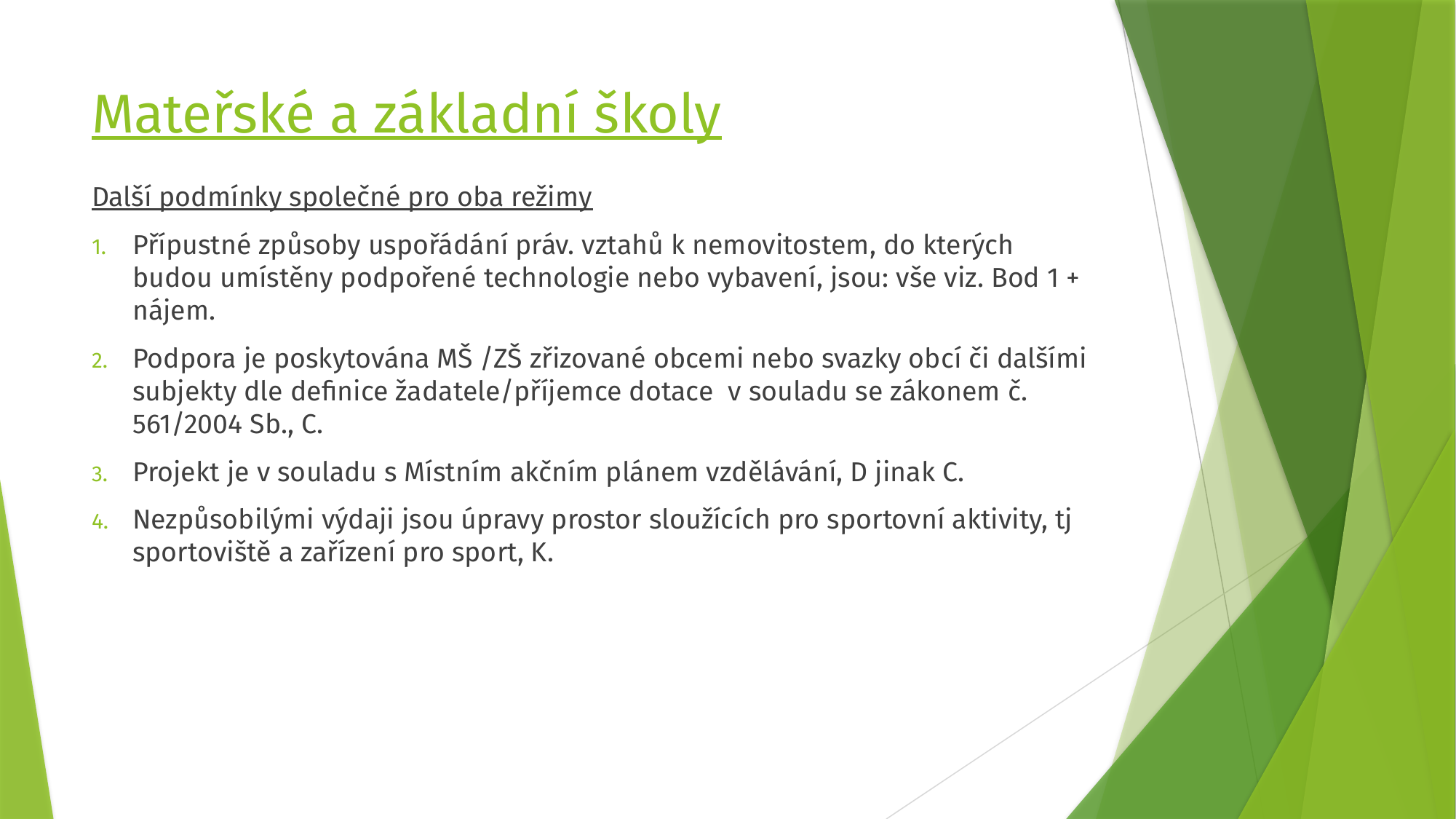

# Mateřské a základní školy
Další podmínky společné pro oba režimy
Přípustné způsoby uspořádání práv. vztahů k nemovitostem, do kterých budou umístěny podpořené technologie nebo vybavení, jsou: vše viz. Bod 1 + nájem.
Podpora je poskytována MŠ /ZŠ zřizované obcemi nebo svazky obcí či dalšími subjekty dle definice žadatele/příjemce dotace  v souladu se zákonem č. 561/2004 Sb., C.
Projekt je v souladu s Místním akčním plánem vzdělávání, D jinak C.
Nezpůsobilými výdaji jsou úpravy prostor sloužících pro sportovní aktivity, tj sportoviště a zařízení pro sport, K.